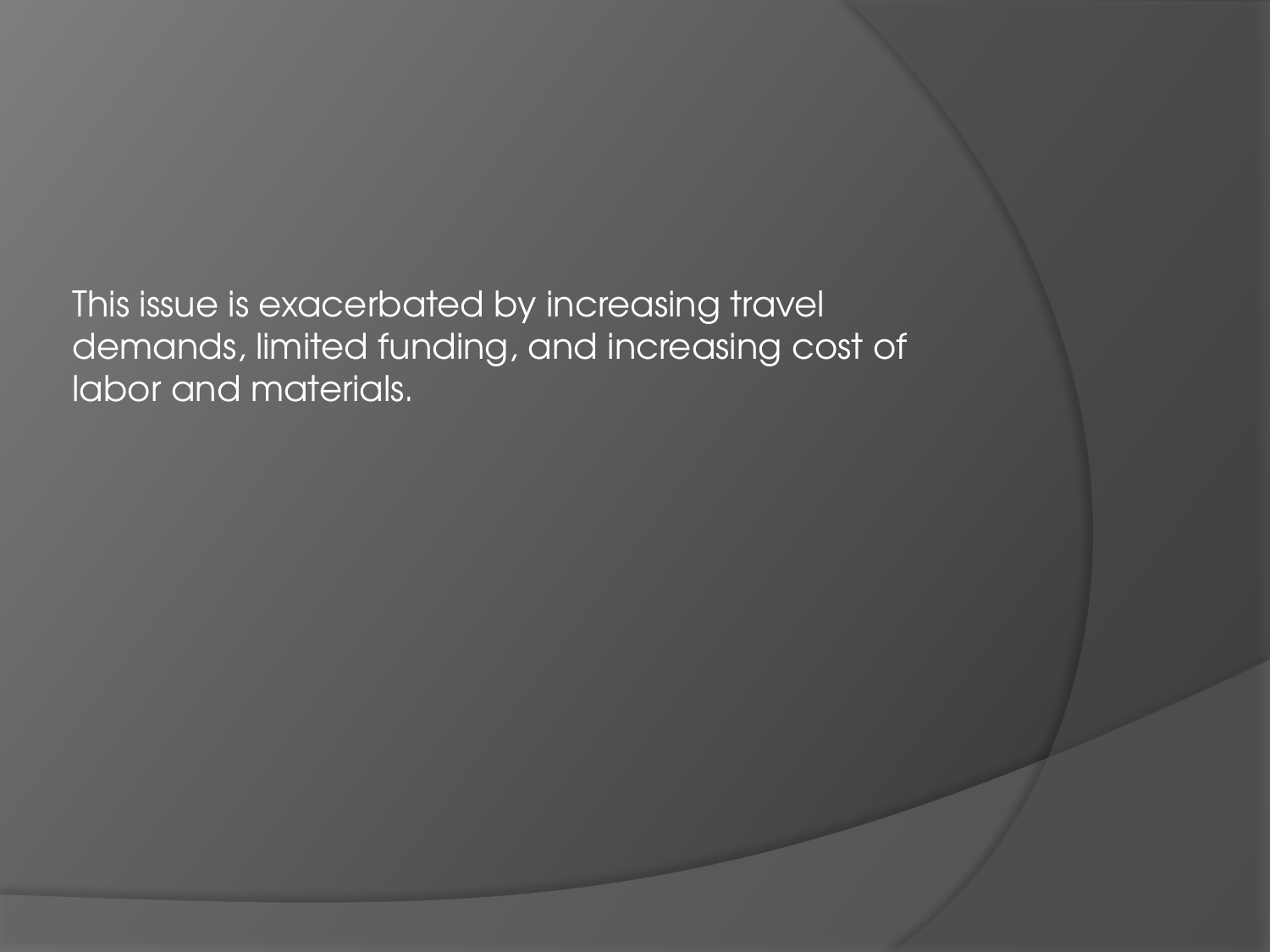

This issue is exacerbated by increasing travel demands, limited funding, and increasing cost of labor and materials.